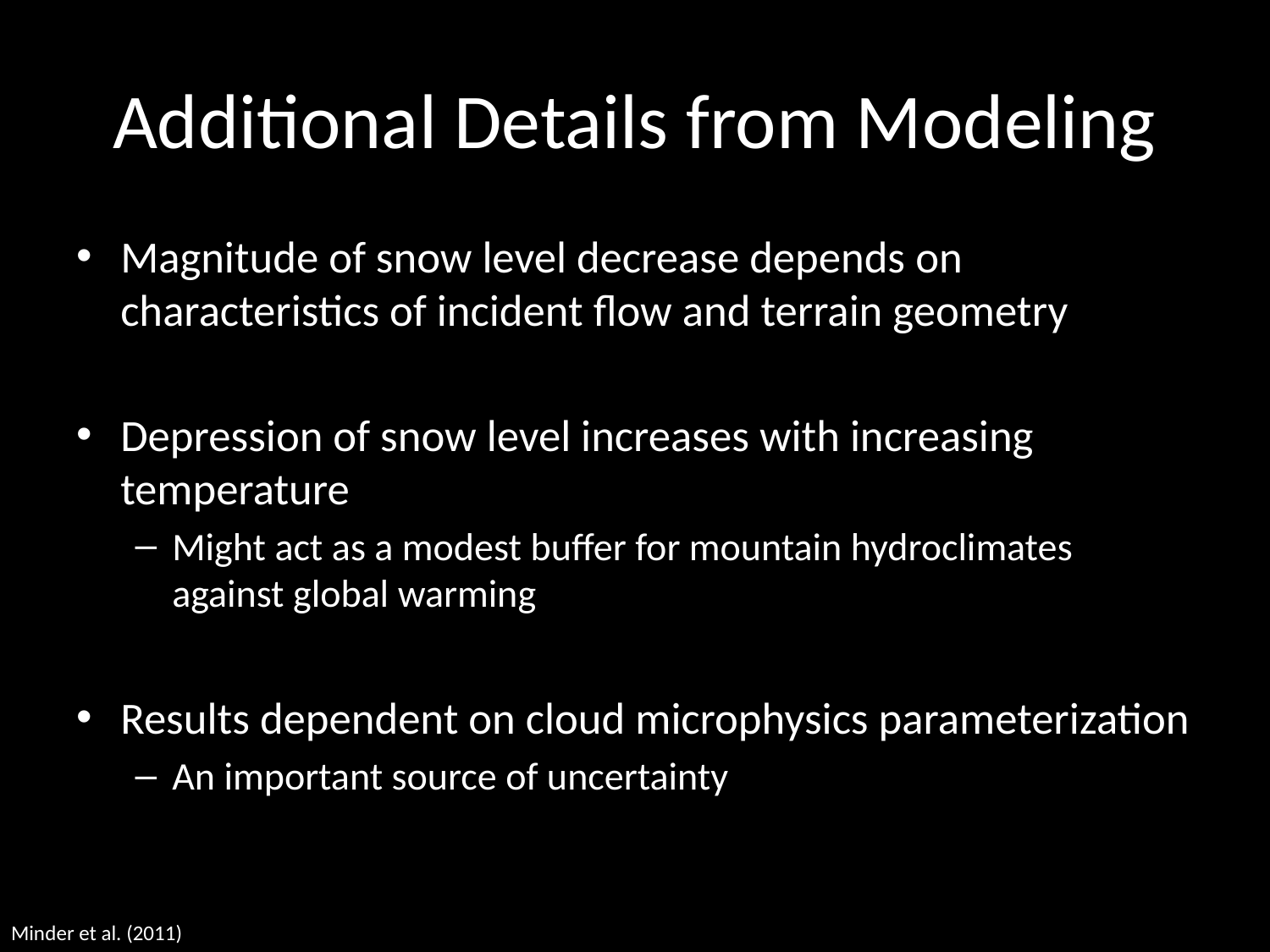

# Additional Details from Modeling
Magnitude of snow level decrease depends on characteristics of incident flow and terrain geometry

Depression of snow level increases with increasing temperature
Might act as a modest buffer for mountain hydroclimates against global warming

Results dependent on cloud microphysics parameterization
An important source of uncertainty

Minder et al. (2011)